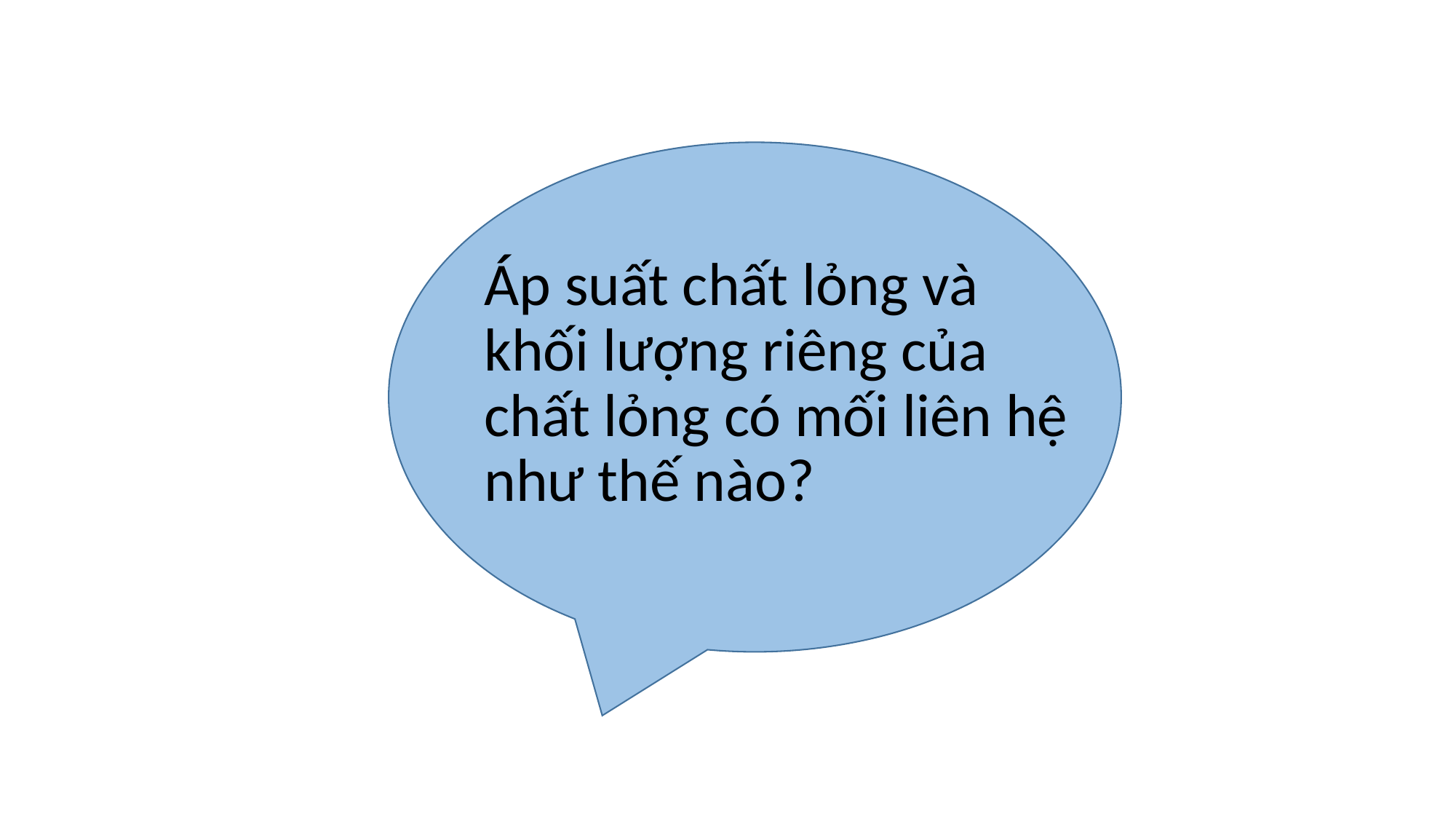

Áp suất chất lỏng và khối lượng riêng của chất lỏng có mối liên hệ như thế nào?